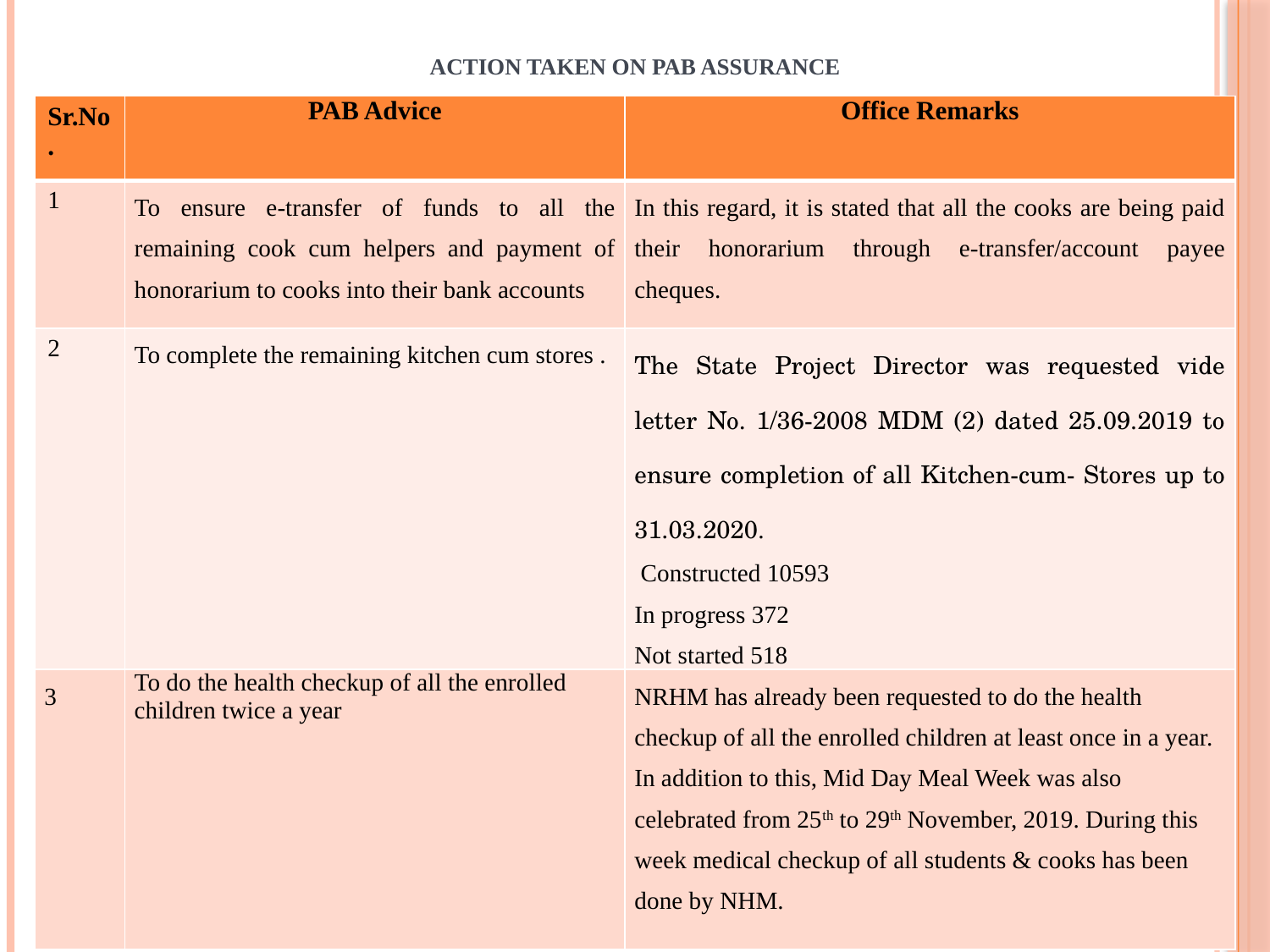

# ACTION TAKEN ON PAB ASSURANCE
| Sr.No. | PAB Advice | Office Remarks |
| --- | --- | --- |
| 1 | To ensure e-transfer of funds to all the remaining cook cum helpers and payment of honorarium to cooks into their bank accounts | In this regard, it is stated that all the cooks are being paid their honorarium through e-transfer/account payee cheques. |
| 2 | To complete the remaining kitchen cum stores . | The State Project Director was requested vide letter No. 1/36-2008 MDM (2) dated 25.09.2019 to ensure completion of all Kitchen-cum- Stores up to 31.03.2020. Constructed 10593 In progress 372 Not started 518 |
| 3 | To do the health checkup of all the enrolled children twice a year | NRHM has already been requested to do the health checkup of all the enrolled children at least once in a year. In addition to this, Mid Day Meal Week was also celebrated from 25th to 29th November, 2019. During this week medical checkup of all students & cooks has been done by NHM. |
35